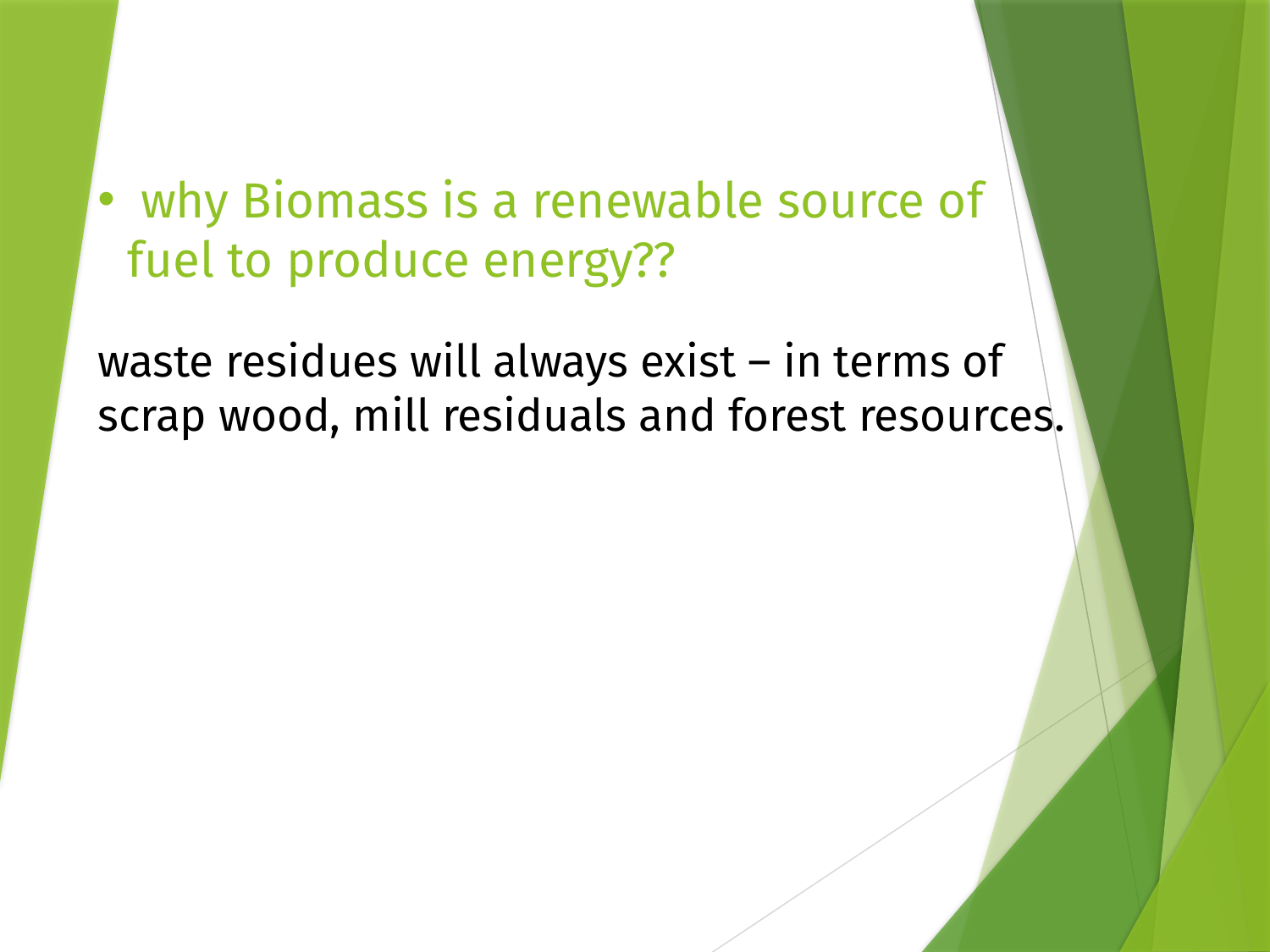

# why Biomass is a renewable source of fuel to produce energy??
waste residues will always exist – in terms of scrap wood, mill residuals and forest resources.